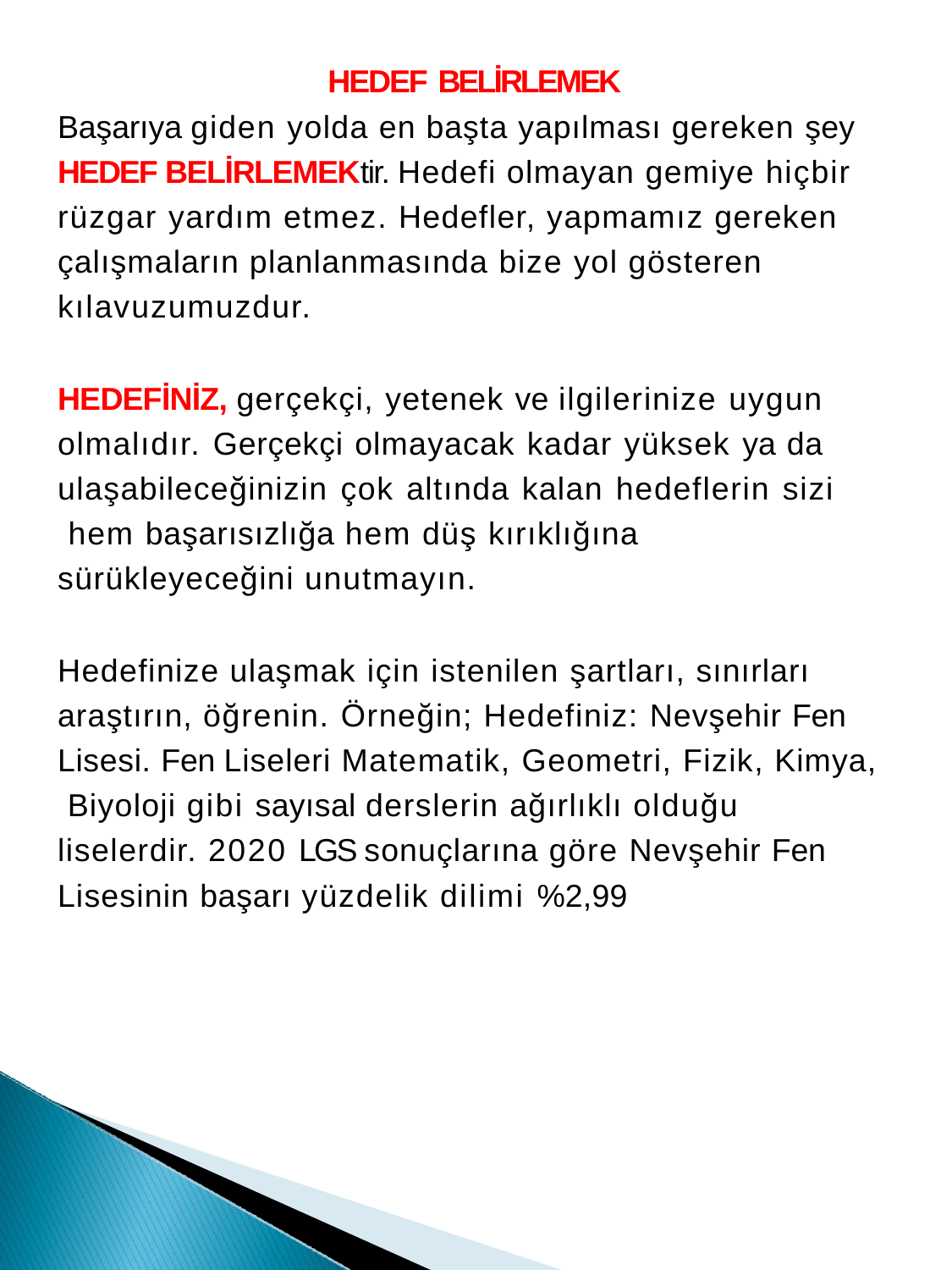

HEDEF BELİRLEMEK
Başarıya giden yolda en başta yapılması gereken şey  HEDEF BELİRLEMEKtir. Hedefi olmayan gemiye hiçbir  rüzgar yardım etmez. Hedefler, yapmamız gereken  çalışmaların planlanmasında bize yol gösteren  kılavuzumuzdur.

HEDEFİNİZ, gerçekçi, yetenek ve ilgilerinize uygun  olmalıdır. Gerçekçi olmayacak kadar yüksek ya da  ulaşabileceğinizin çok altında kalan hedeflerin sizi  hem başarısızlığa hem düş kırıklığına
sürükleyeceğini unutmayın.

Hedefinize ulaşmak için istenilen şartları, sınırları  araştırın, öğrenin. Örneğin; Hedefiniz: Nevşehir Fen  Lisesi. Fen Liseleri Matematik, Geometri, Fizik, Kimya,  Biyoloji gibi sayısal derslerin ağırlıklı olduğu  liselerdir. 2020 LGS sonuçlarına göre Nevşehir Fen  Lisesinin başarı yüzdelik dilimi %2,99